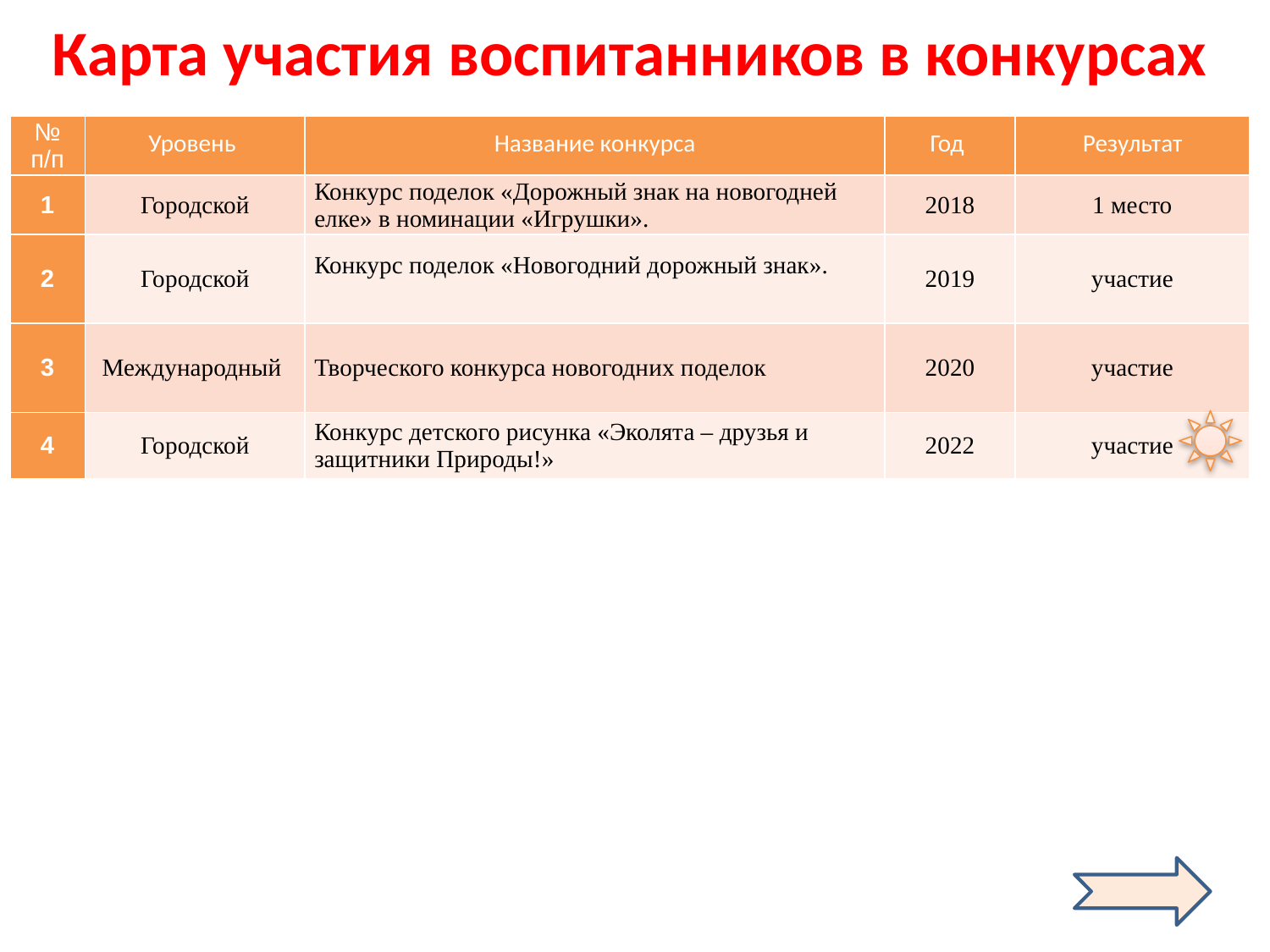

Карта участия воспитанников в конкурсах
| № п/п | Уровень | Название конкурса | Год | Результат |
| --- | --- | --- | --- | --- |
| 1 | Городской | Конкурс поделок «Дорожный знак на новогодней елке» в номинации «Игрушки». | 2018 | 1 место |
| 2 | Городской | Конкурс поделок «Новогодний дорожный знак». | 2019 | участие |
| 3 | Международный | Творческого конкурса новогодних поделок | 2020 | участие |
| 4 | Городской | Конкурс детского рисунка «Эколята – друзья и защитники Природы!» | 2022 | участие |